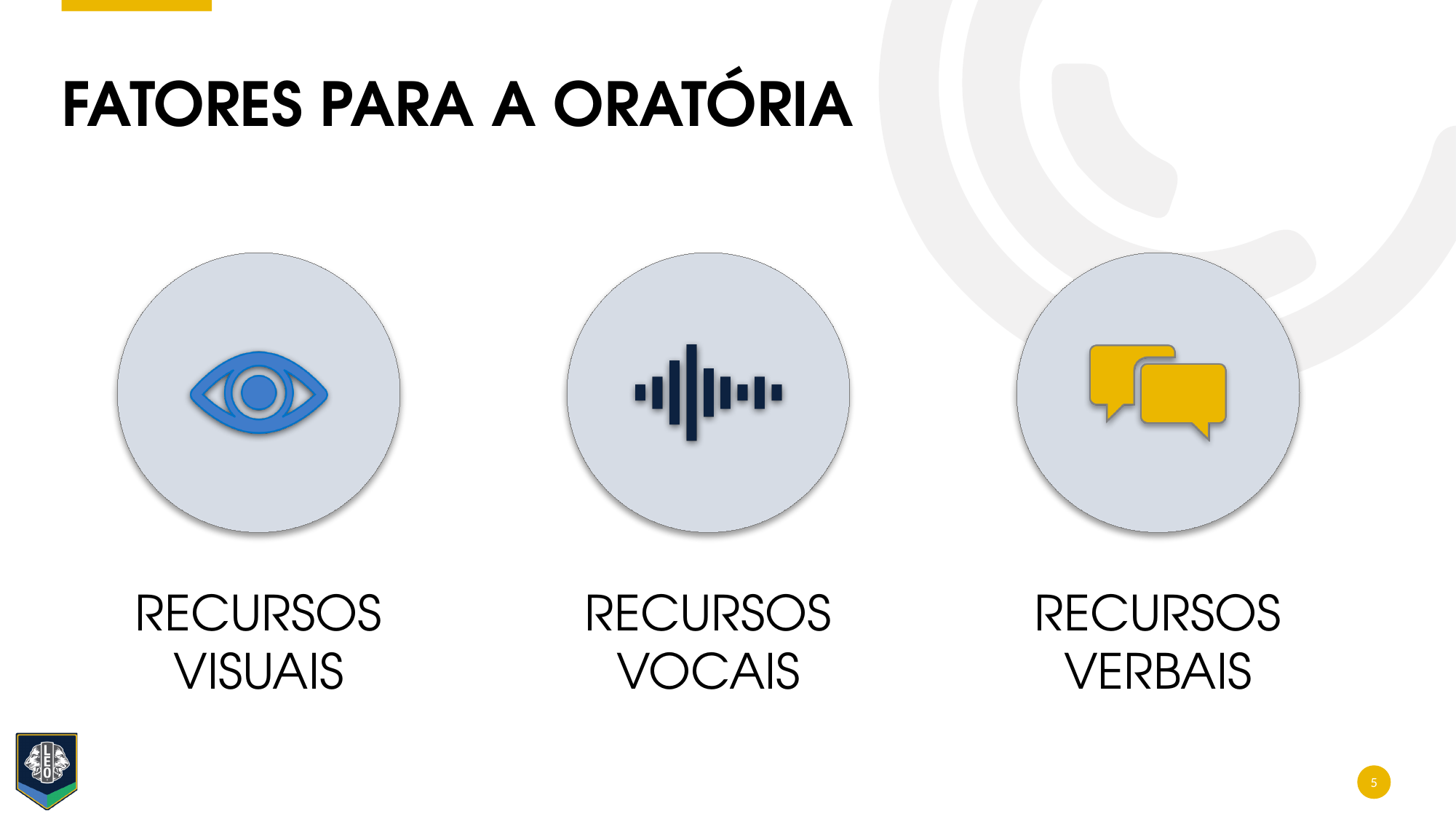

# Fatores para a oratória
Recursos visuais
Recursos vocais
Recursos verbais
5